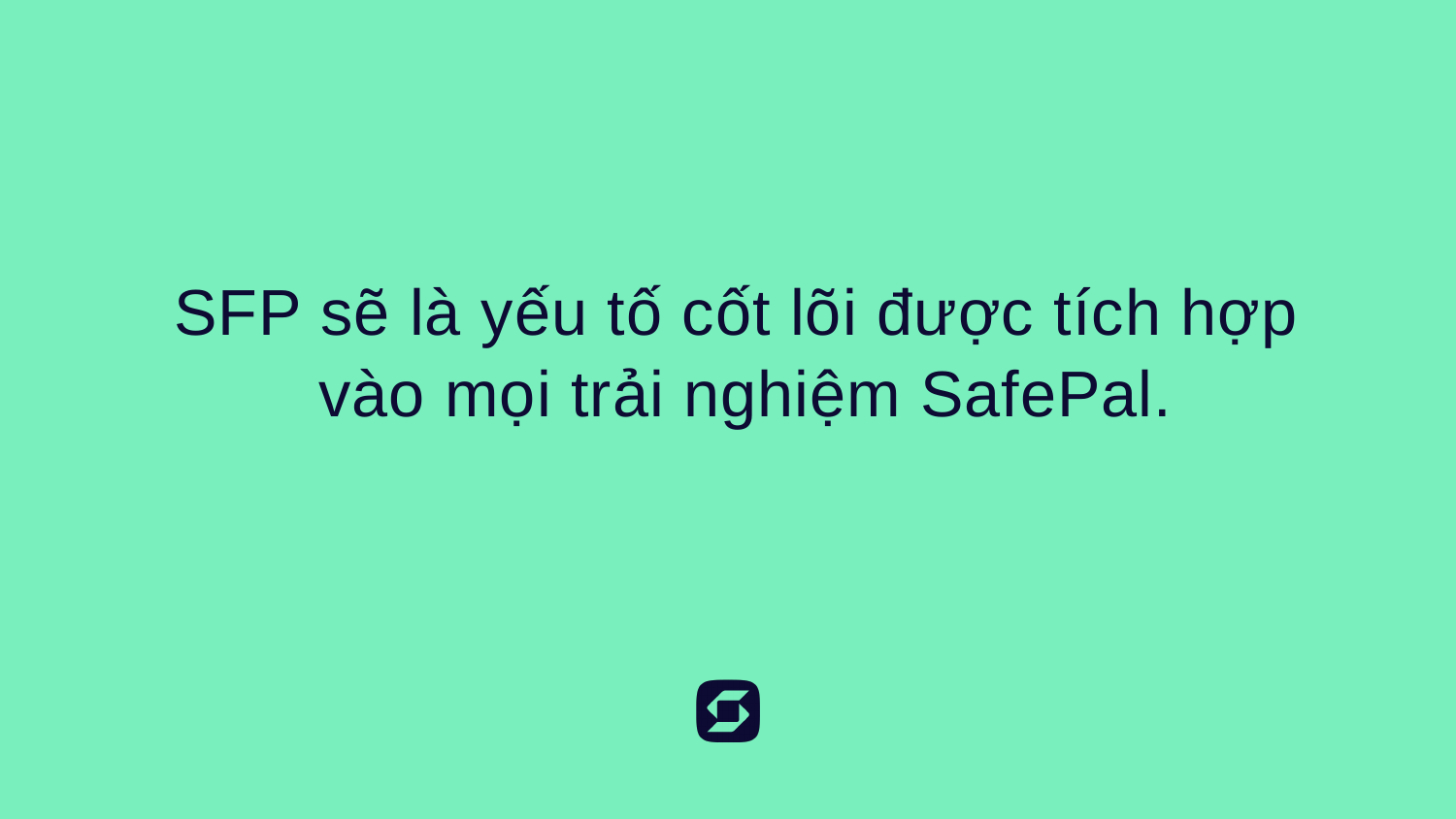

SFP sẽ là yếu tố cốt lõi được tích hợp
 vào mọi trải nghiệm SafePal.